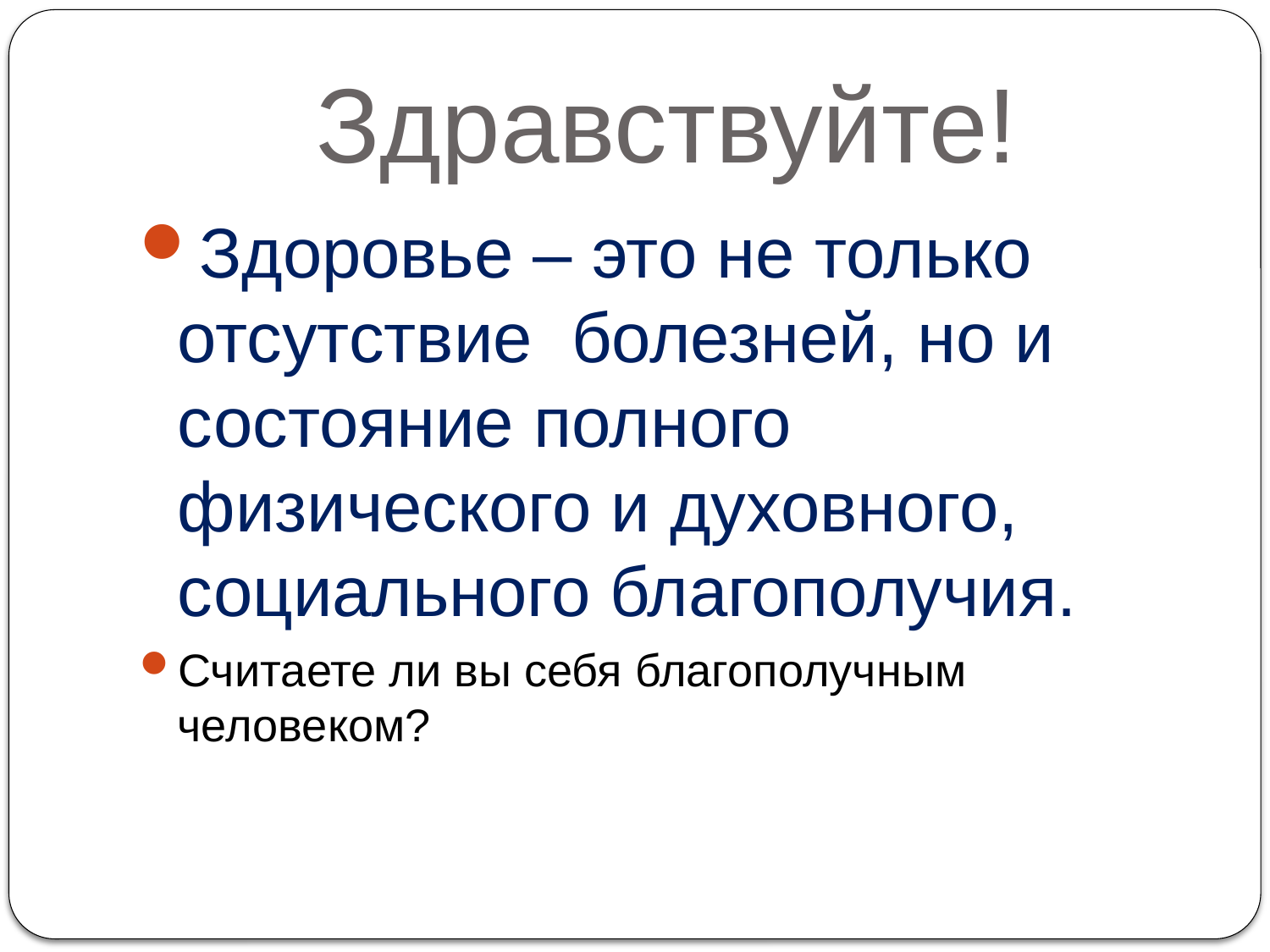

# Здравствуйте!
Здоровье – это не только отсутствие  болезней, но и  состояние полного физического и духовного, социального благополучия.
Считаете ли вы себя благополучным человеком?